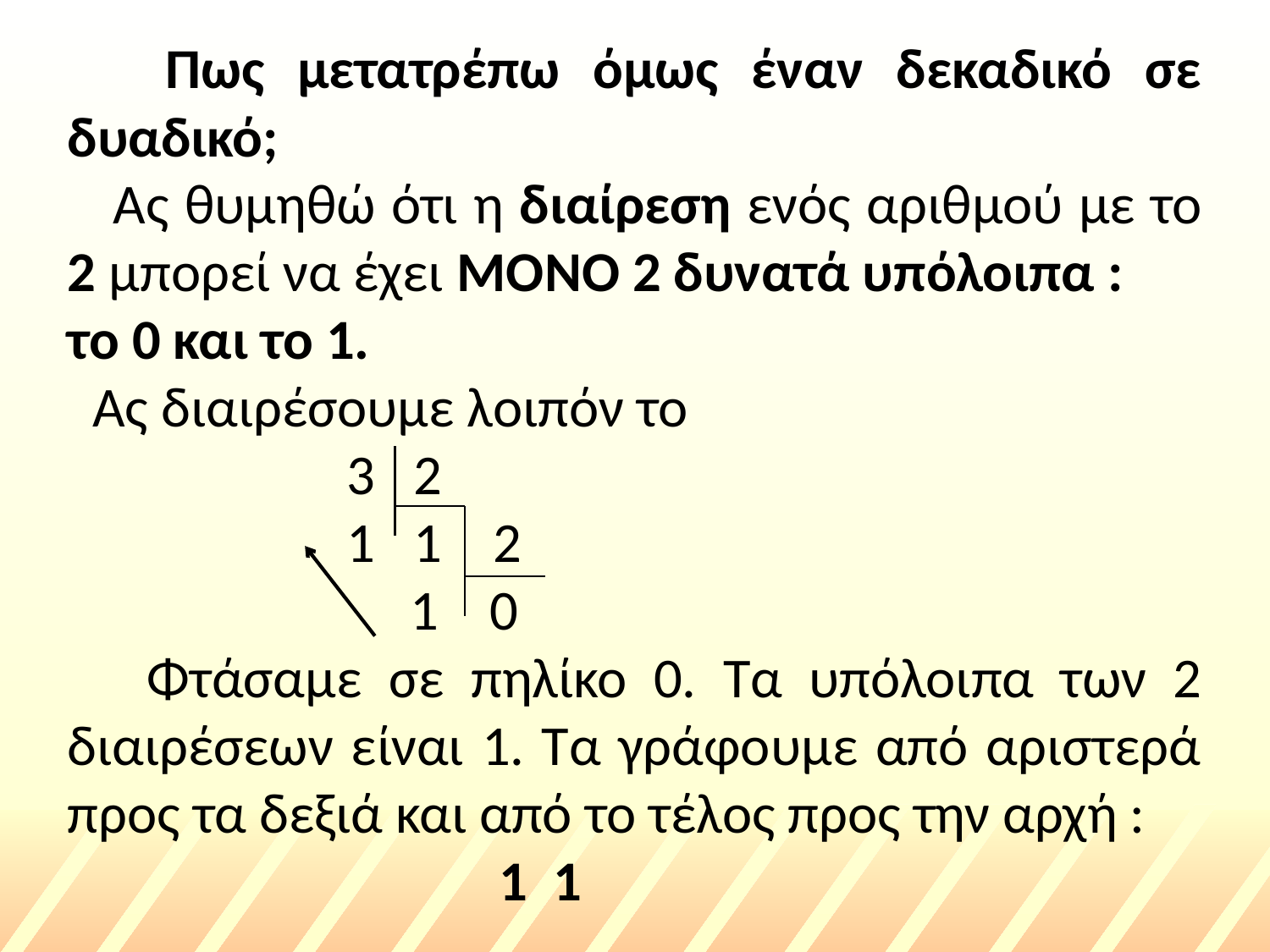

Πως μετατρέπω όμως έναν δεκαδικό σε δυαδικό;
   Ας θυμηθώ ότι η διαίρεση ενός αριθμού με το 2 μπορεί να έχει ΜΟΝΟ 2 δυνατά υπόλοιπα :
το 0 και το 1.
  Ας διαιρέσουμε λοιπόν το
                      3   2
                      1   1    2
                           1    0
   Φτάσαμε σε πηλίκο 0. Τα υπόλοιπα των 2 διαιρέσεων είναι 1. Τα γράφουμε από αριστερά προς τα δεξιά και από το τέλος προς την αρχή :
                                  1  1